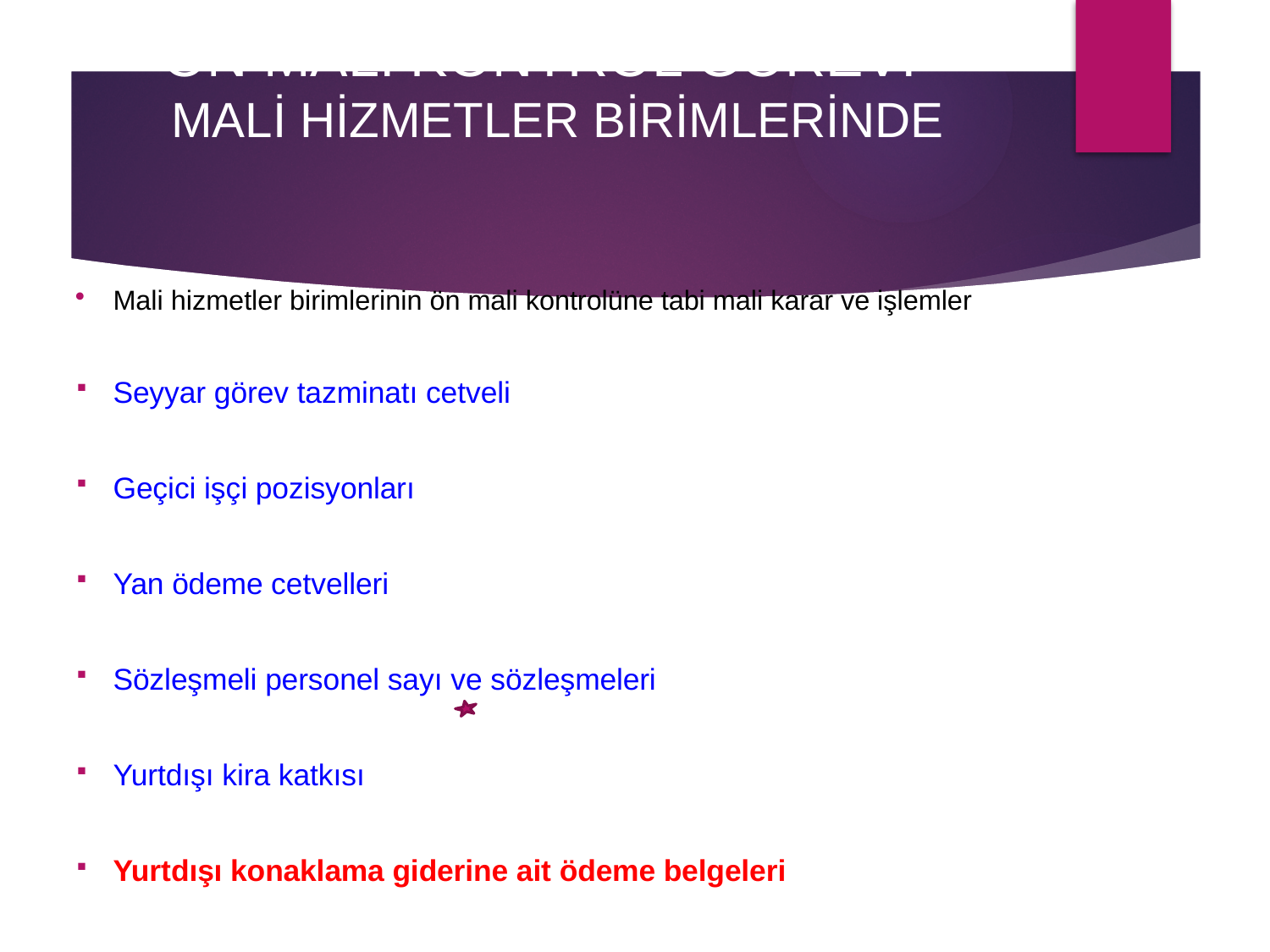

# ÖN MALİ KONTROL GÖREVİ- MALİ HİZMETLER BİRİMLERİNDE

Mali hizmetler birimlerinin ön mali kontrolüne tabi mali karar ve işlemler

Seyyar görev tazminatı cetveli

Geçici işçi pozisyonları

Yan ödeme cetvelleri

Sözleşmeli personel sayı ve sözleşmeleri

Yurtdışı kira katkısı

Yurtdışı konaklama giderine ait ödeme belgeleri